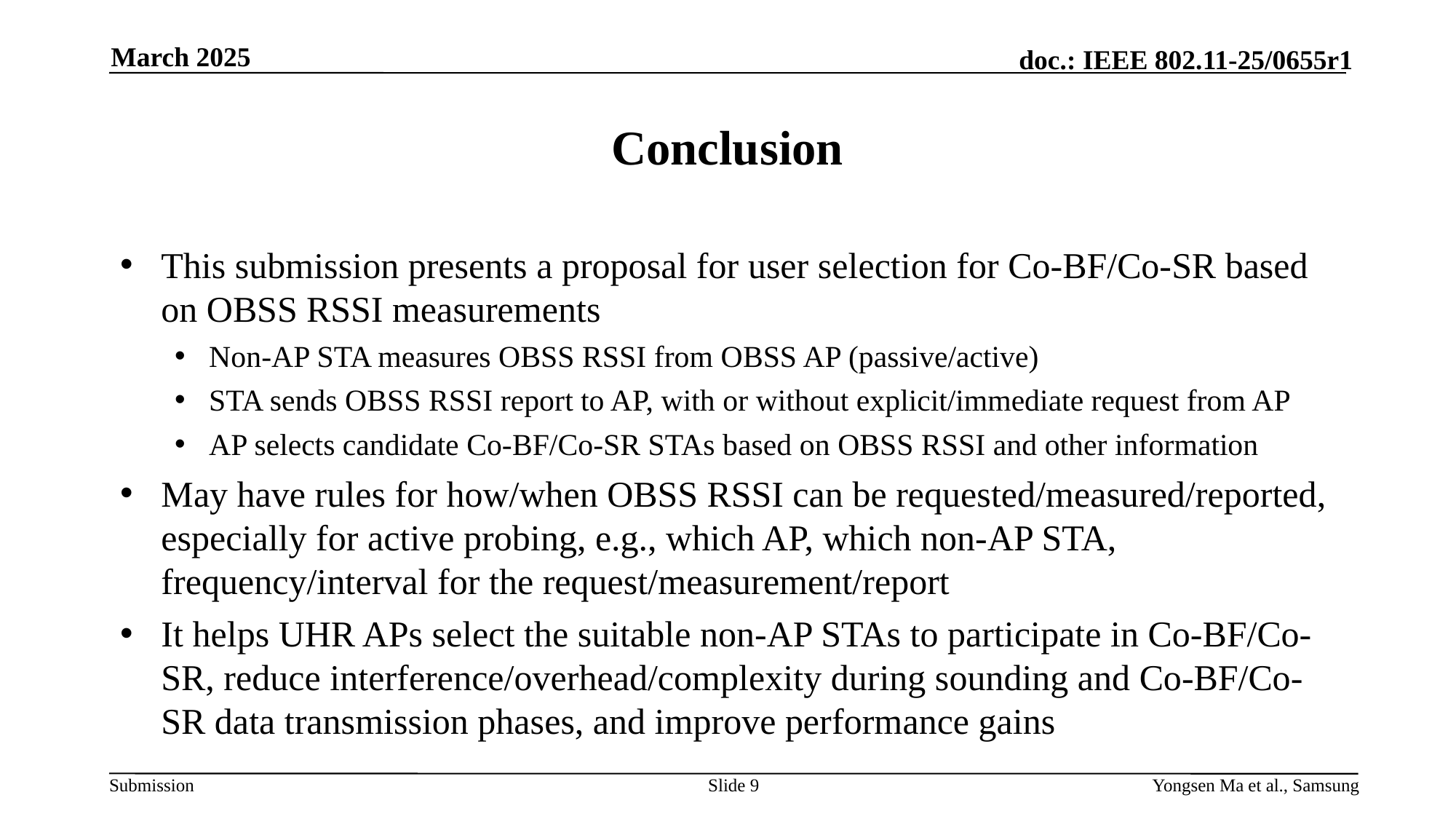

March 2025
# Conclusion
This submission presents a proposal for user selection for Co-BF/Co-SR based on OBSS RSSI measurements
Non-AP STA measures OBSS RSSI from OBSS AP (passive/active)
STA sends OBSS RSSI report to AP, with or without explicit/immediate request from AP
AP selects candidate Co-BF/Co-SR STAs based on OBSS RSSI and other information
May have rules for how/when OBSS RSSI can be requested/measured/reported, especially for active probing, e.g., which AP, which non-AP STA, frequency/interval for the request/measurement/report
It helps UHR APs select the suitable non-AP STAs to participate in Co-BF/Co-SR, reduce interference/overhead/complexity during sounding and Co-BF/Co-SR data transmission phases, and improve performance gains

Slide 9
Yongsen Ma et al., Samsung